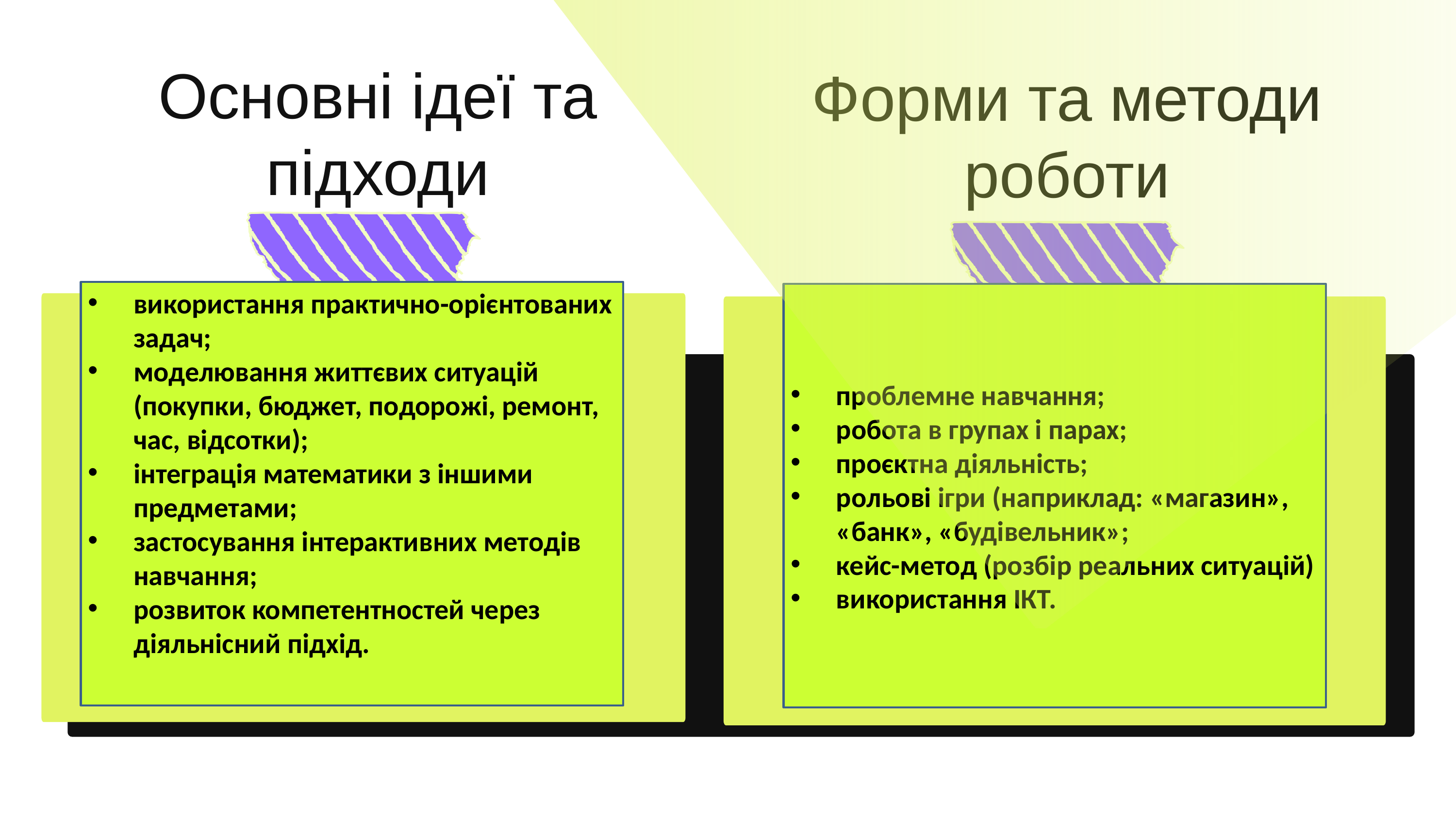

Основні ідеї та підходи
Форми та методи роботи

використання практично-орієнтованих задач;
моделювання життєвих ситуацій (покупки, бюджет, подорожі, ремонт, час, відсотки);
інтеграція математики з іншими предметами;
застосування інтерактивних методів навчання;
розвиток компетентностей через діяльнісний підхід.

проблемне навчання;
робота в групах і парах;
проєктна діяльність;
рольові ігри (наприклад: «магазин», «банк», «будівельник»;
кейс-метод (розбір реальних ситуацій)
використання ІКТ.